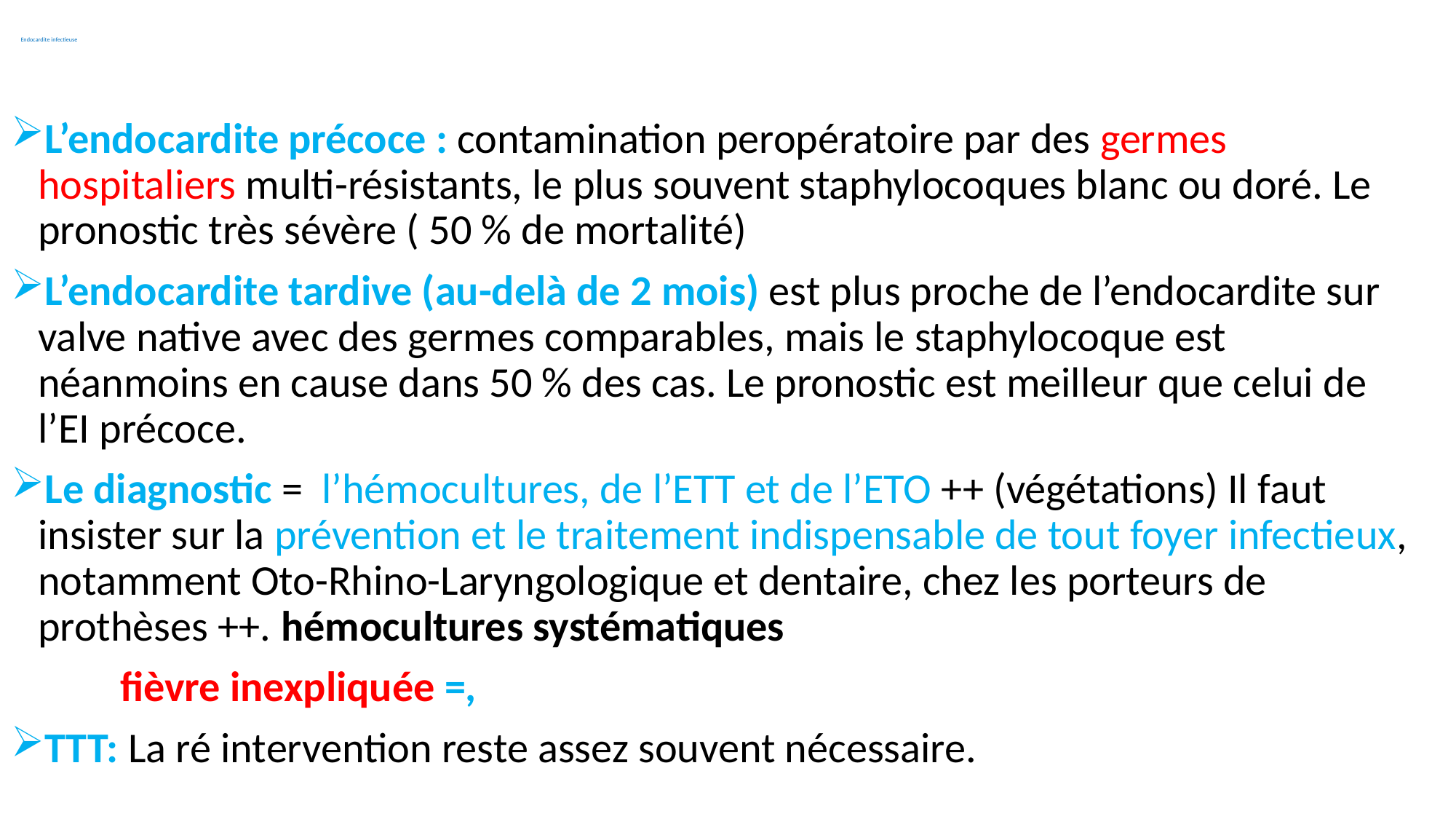

# Endocardite infectieuse
L’endocardite précoce : contamination peropératoire par des germes hospitaliers multi-résistants, le plus souvent staphylocoques blanc ou doré. Le pronostic très sévère ( 50 % de mortalité)
L’endocardite tardive (au-delà de 2 mois) est plus proche de l’endocardite sur valve native avec des germes comparables, mais le staphylocoque est néanmoins en cause dans 50 % des cas. Le pronostic est meilleur que celui de l’EI précoce.
Le diagnostic =  l’hémocultures, de l’ETT et de l’ETO ++ (végétations) Il faut insister sur la prévention et le traitement indispensable de tout foyer infectieux, notamment Oto-Rhino-Laryngologique et dentaire, chez les porteurs de prothèses ++. hémocultures systématiques
	fièvre inexpliquée =,
TTT: La ré intervention reste assez souvent nécessaire.